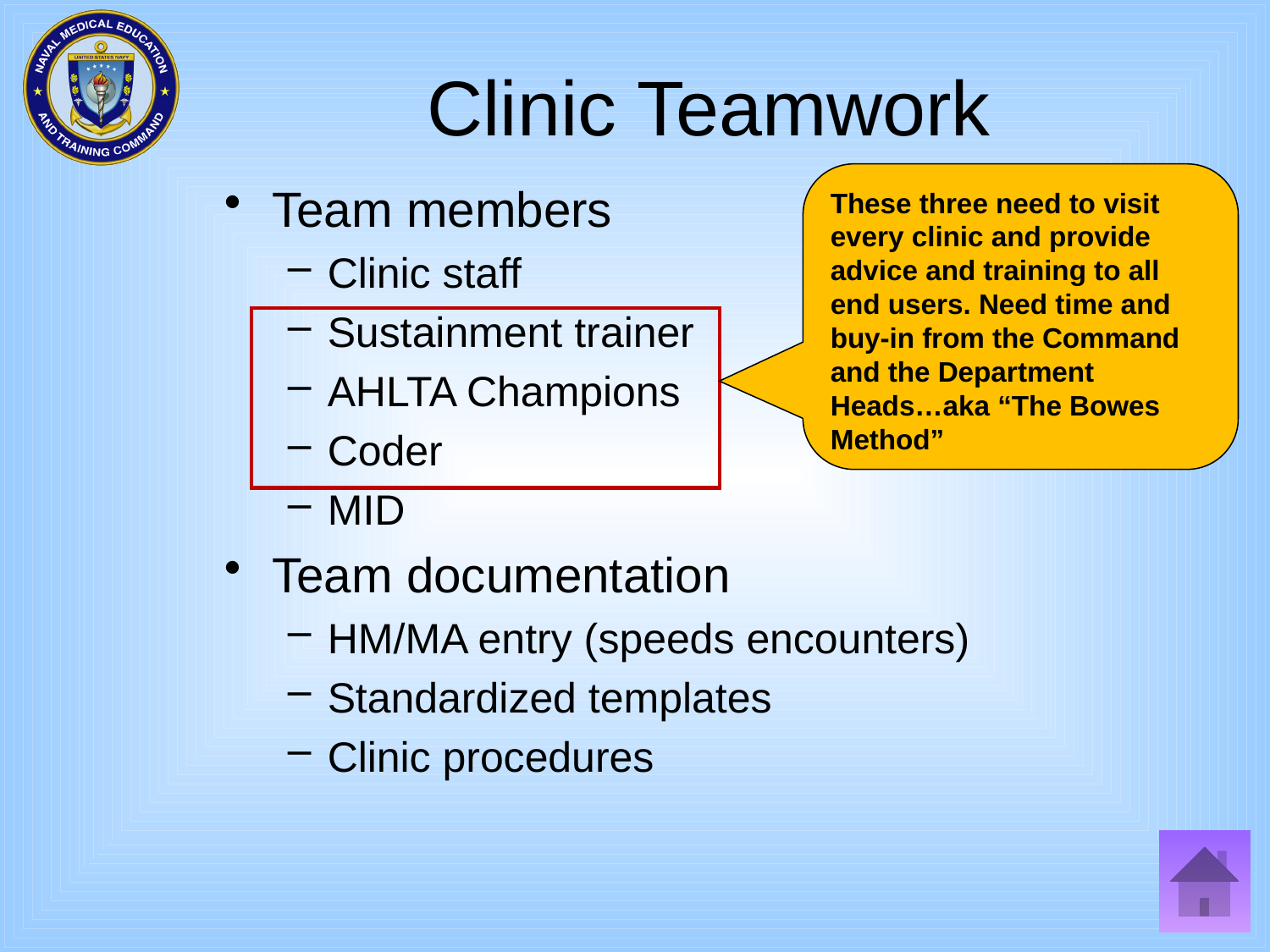

# Clinic Teamwork
These three need to visit every clinic and provide advice and training to all end users. Need time and buy-in from the Command and the Department Heads…aka “The Bowes Method”
Team members
Clinic staff
Sustainment trainer
AHLTA Champions
Coder
MID
Team documentation
HM/MA entry (speeds encounters)
Standardized templates
Clinic procedures